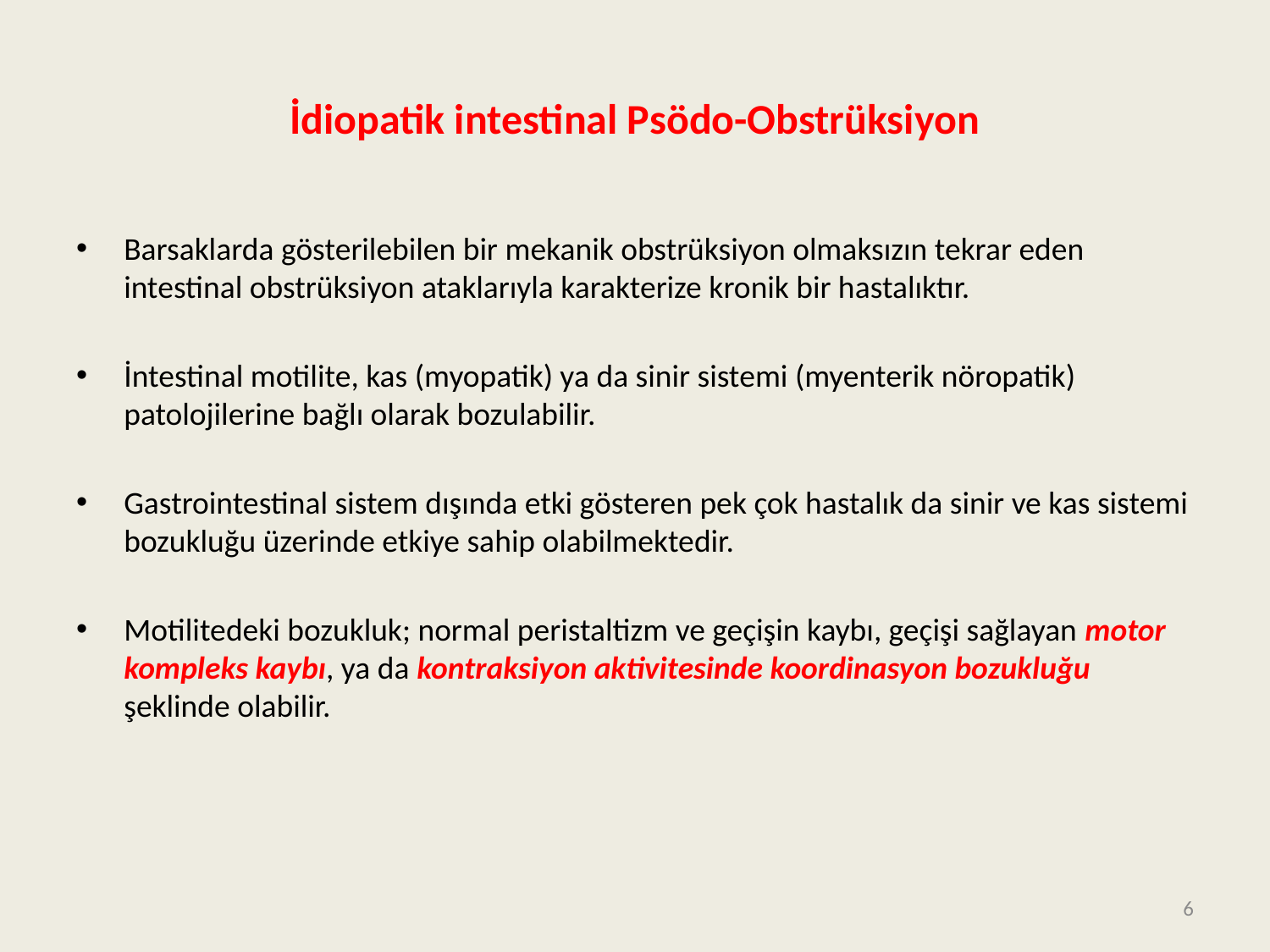

# İdiopatik intestinal Psödo-Obstrüksiyon
Barsaklarda gösterilebilen bir mekanik obstrüksiyon olmaksızın tekrar eden intestinal obstrüksiyon ataklarıyla karakterize kronik bir hastalıktır.

İntestinal motilite, kas (myopatik) ya da sinir sistemi (myenterik nöropatik) patolojilerine bağlı olarak bozulabilir.

Gastrointestinal sistem dışında etki gösteren pek çok hastalık da sinir ve kas sistemi bozukluğu üzerinde etkiye sahip olabilmektedir.

Motilitedeki bozukluk; normal peristaltizm ve geçişin kaybı, geçişi sağlayan motor kompleks kaybı, ya da kontraksiyon aktivitesinde koordinasyon bozukluğu şeklinde olabilir.

6